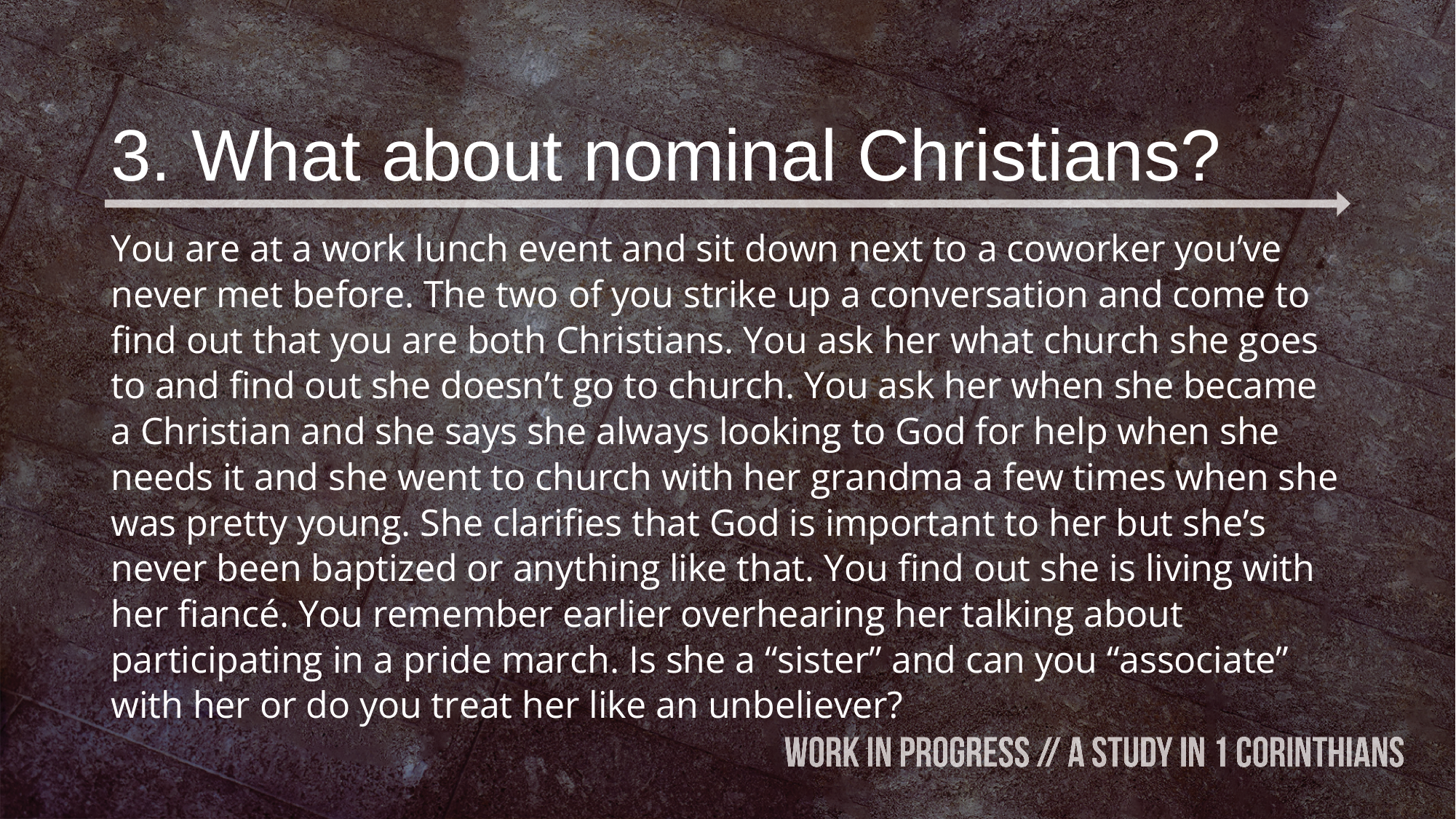

# 3. What about nominal Christians?
You are at a work lunch event and sit down next to a coworker you’ve never met before. The two of you strike up a conversation and come to find out that you are both Christians. You ask her what church she goes to and find out she doesn’t go to church. You ask her when she became a Christian and she says she always looking to God for help when she needs it and she went to church with her grandma a few times when she was pretty young. She clarifies that God is important to her but she’s never been baptized or anything like that. You find out she is living with her fiancé. You remember earlier overhearing her talking about participating in a pride march. Is she a “sister” and can you “associate” with her or do you treat her like an unbeliever?